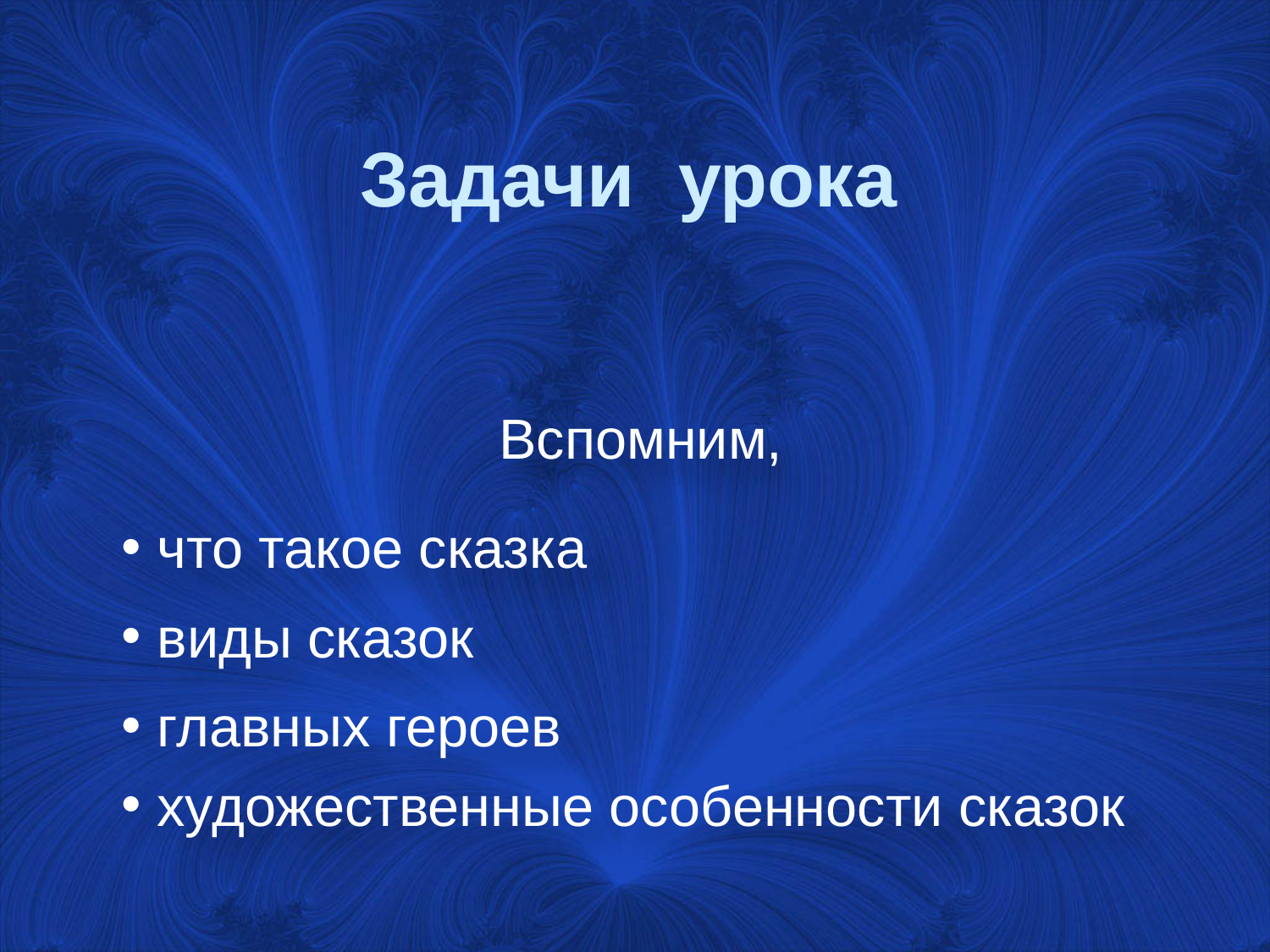

# Задачи  урока
Вспомним,
 что такое сказка
 виды сказок
 главных героев
 художественные особенности сказок